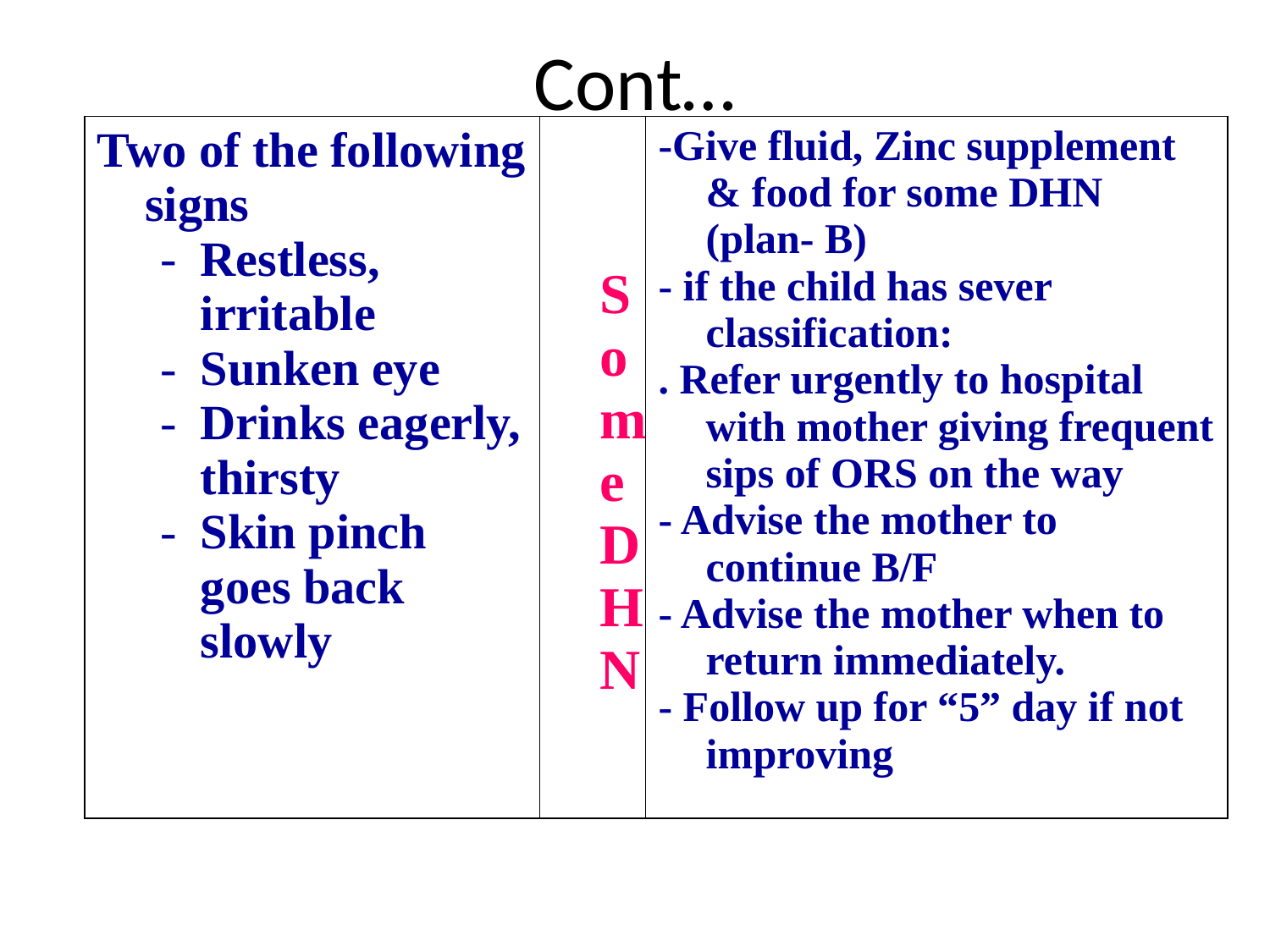

# Cont…
| Two of the following signs Restless, irritable Sunken eye Drinks eagerly, thirsty Skin pinch goes back slowly | Some DHN | -Give fluid, Zinc supplement & food for some DHN (plan- B) - if the child has sever classification: . Refer urgently to hospital with mother giving frequent sips of ORS on the way - Advise the mother to continue B/F - Advise the mother when to return immediately. - Follow up for “5” day if not improving |
| --- | --- | --- |